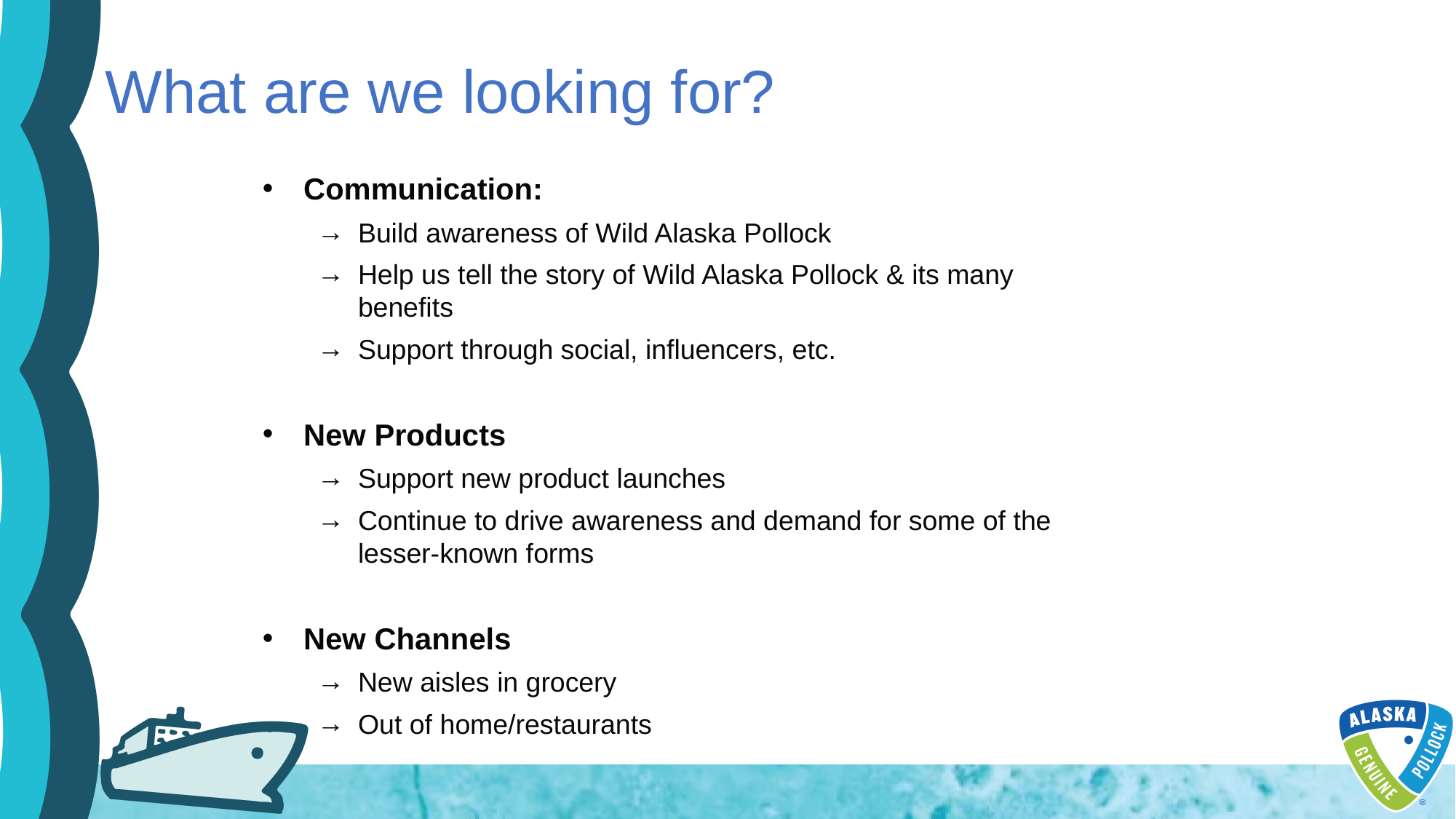

# What are we looking for?

Communication:
Build awareness of Wild Alaska Pollock
Help us tell the story of Wild Alaska Pollock & its many benefits
Support through social, influencers, etc.

New Products
Support new product launches
Continue to drive awareness and demand for some of the lesser-known forms

New Channels
New aisles in grocery
Out of home/restaurants